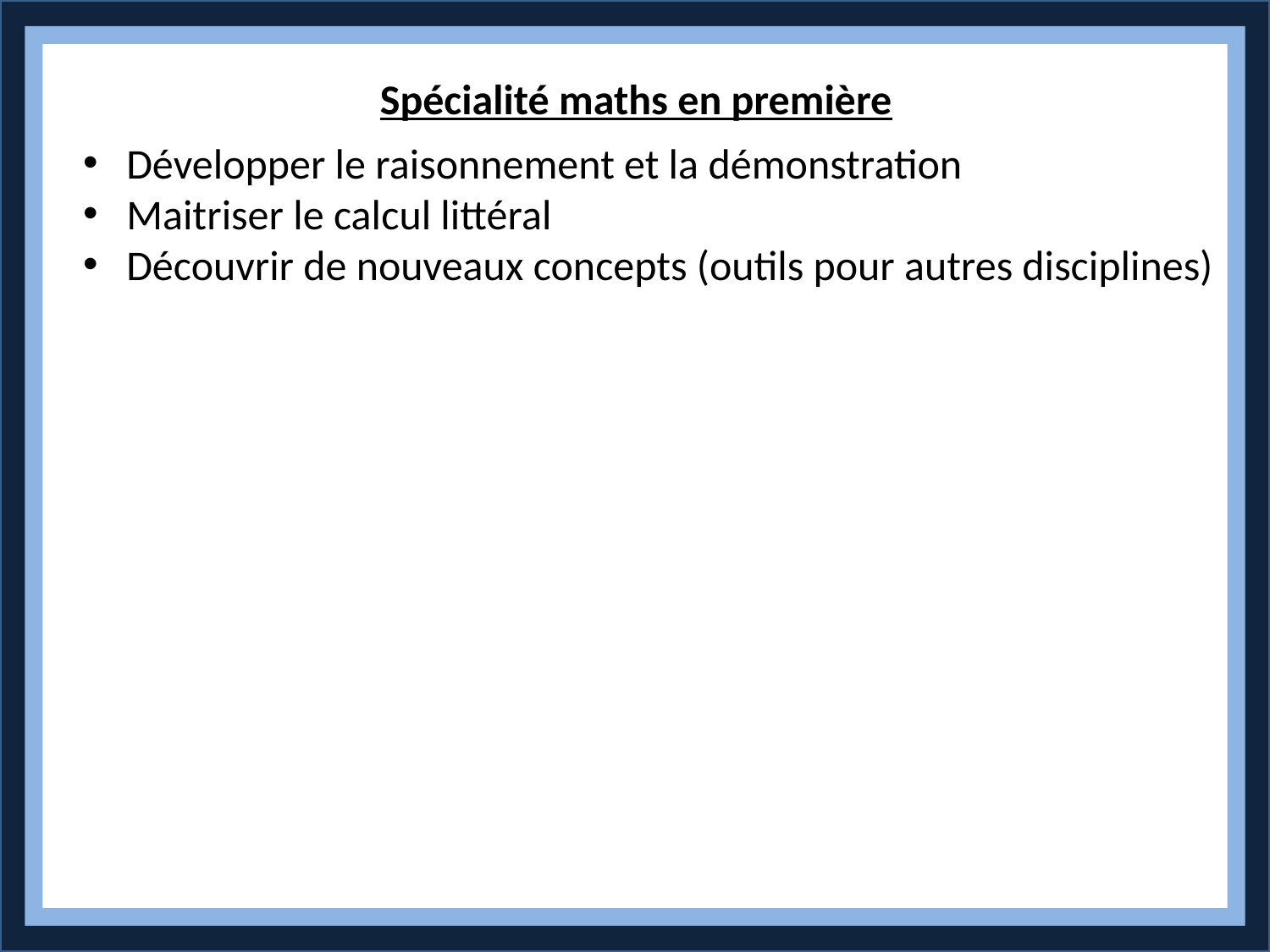

Spécialité maths en première
   Développer le raisonnement et la démonstration
   Maitriser le calcul littéral
   Découvrir de nouveaux concepts (outils pour autres disciplines)